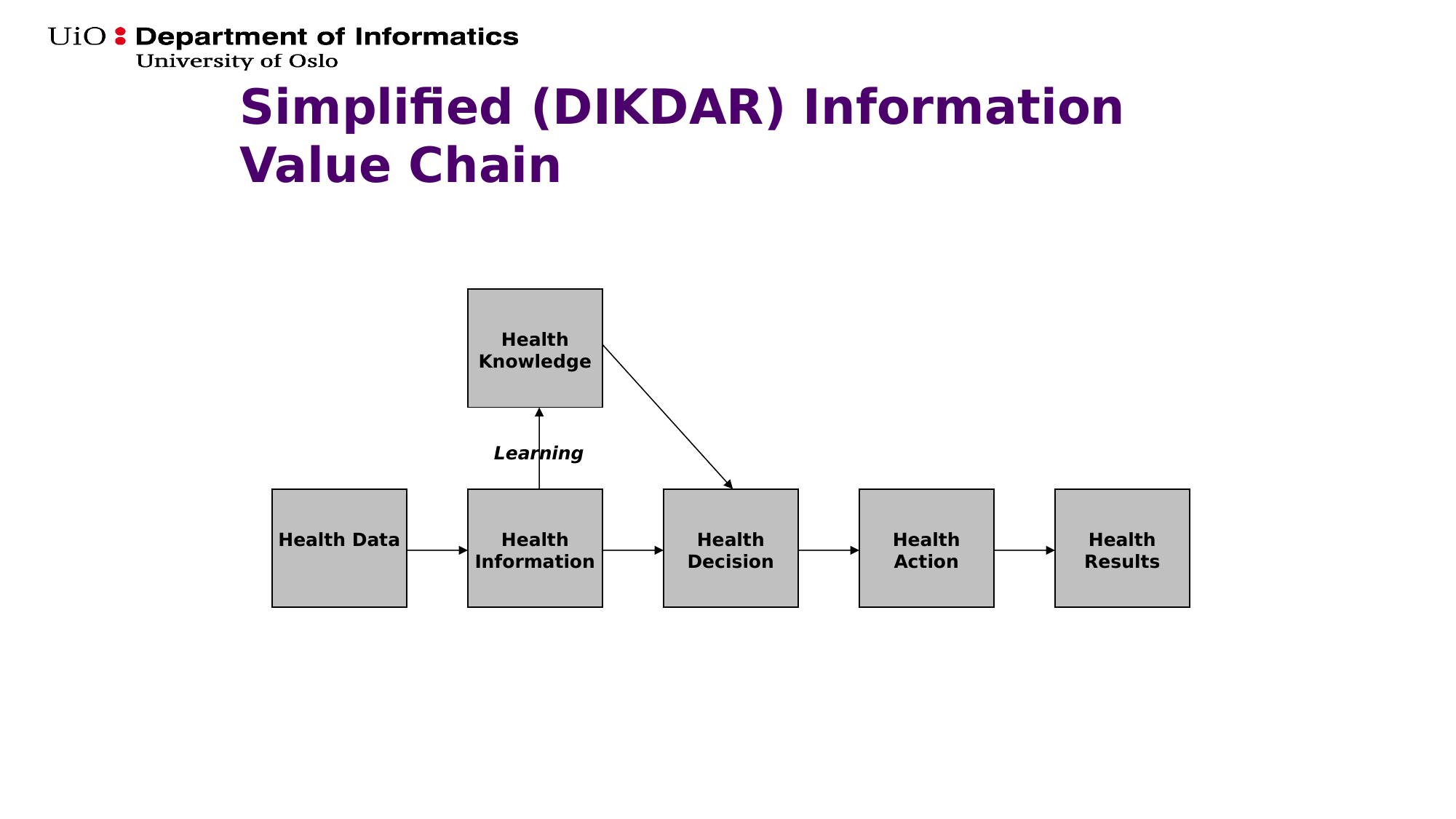

# Simplified (DIKDAR) Information Value Chain

Health Knowledge

Learning

Health Data

Health Information

Health Decision

Health Action

Health Results